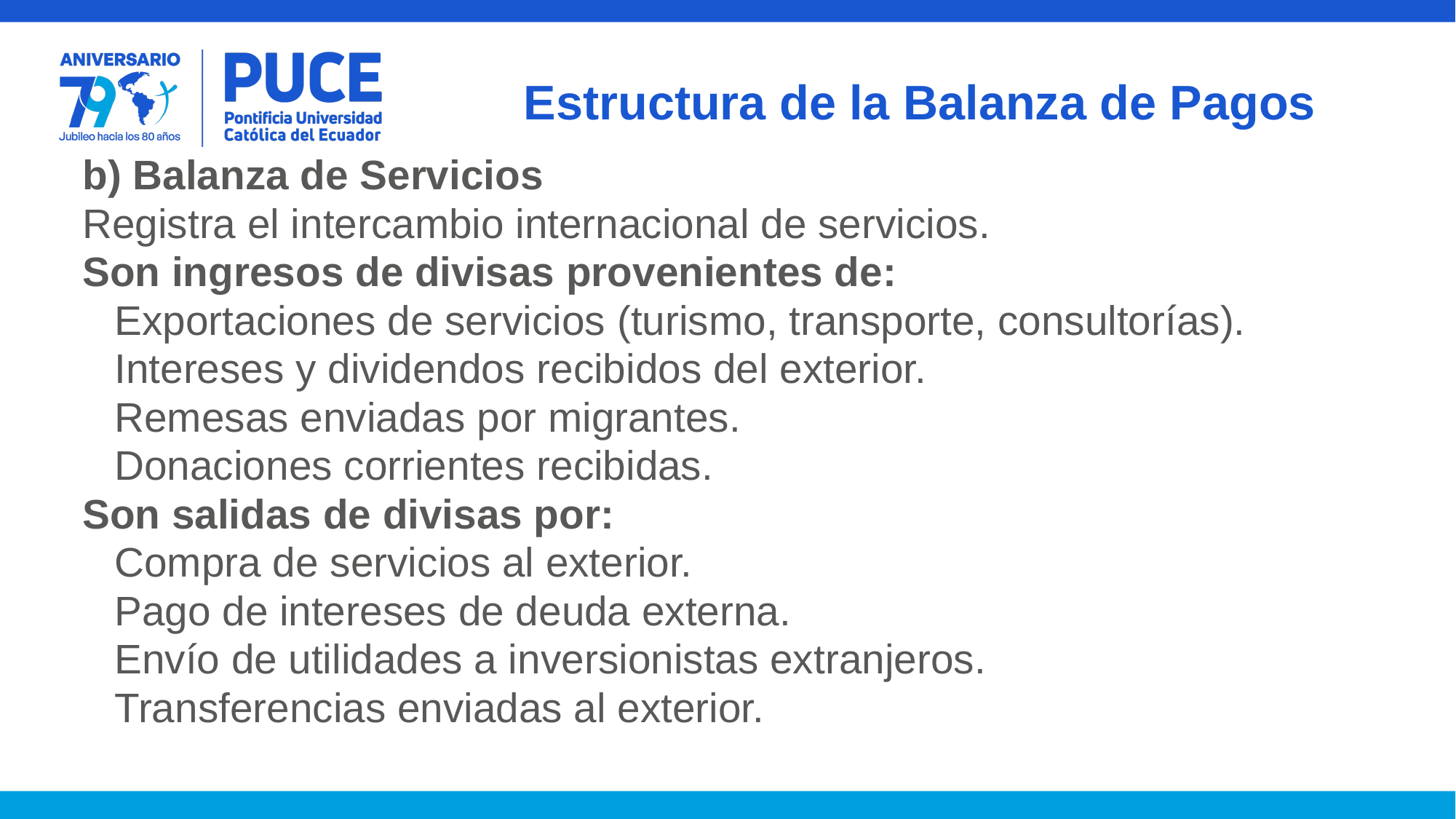

# Estructura de la Balanza de Pagos
	b) Balanza de Servicios
Registra el intercambio internacional de servicios.
Son ingresos de divisas provenientes de:
Exportaciones de servicios (turismo, transporte, consultorías).
Intereses y dividendos recibidos del exterior.
Remesas enviadas por migrantes.
Donaciones corrientes recibidas.
Son salidas de divisas por:
Compra de servicios al exterior.
Pago de intereses de deuda externa.
Envío de utilidades a inversionistas extranjeros.
Transferencias enviadas al exterior.